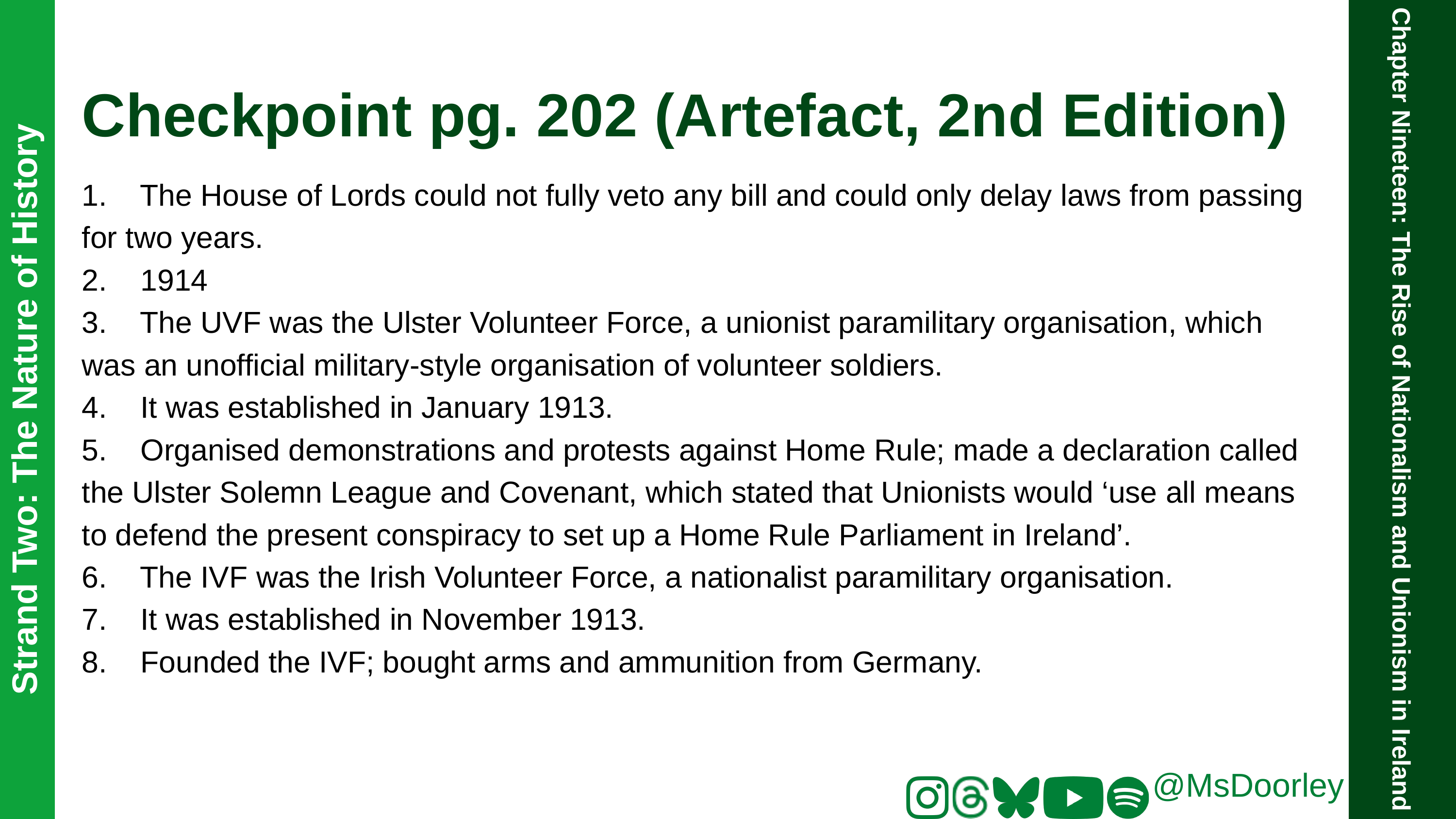

Checkpoint pg. 202 (Artefact, 2nd Edition)
1.    The House of Lords could not fully veto any bill and could only delay laws from passing for two years.
2.    1914
3.    The UVF was the Ulster Volunteer Force, a unionist paramilitary organisation, which was an unofficial military-style organisation of volunteer soldiers.
4.    It was established in January 1913.
5.    Organised demonstrations and protests against Home Rule; made a declaration called the Ulster Solemn League and Covenant, which stated that Unionists would ‘use all means to defend the present conspiracy to set up a Home Rule Parliament in Ireland’.
6.    The IVF was the Irish Volunteer Force, a nationalist paramilitary organisation.
7.    It was established in November 1913.
8.    Founded the IVF; bought arms and ammunition from Germany.
Strand Two: The Nature of History
Chapter Nineteen: The Rise of Nationalism and Unionism in Ireland

@MsDoorley